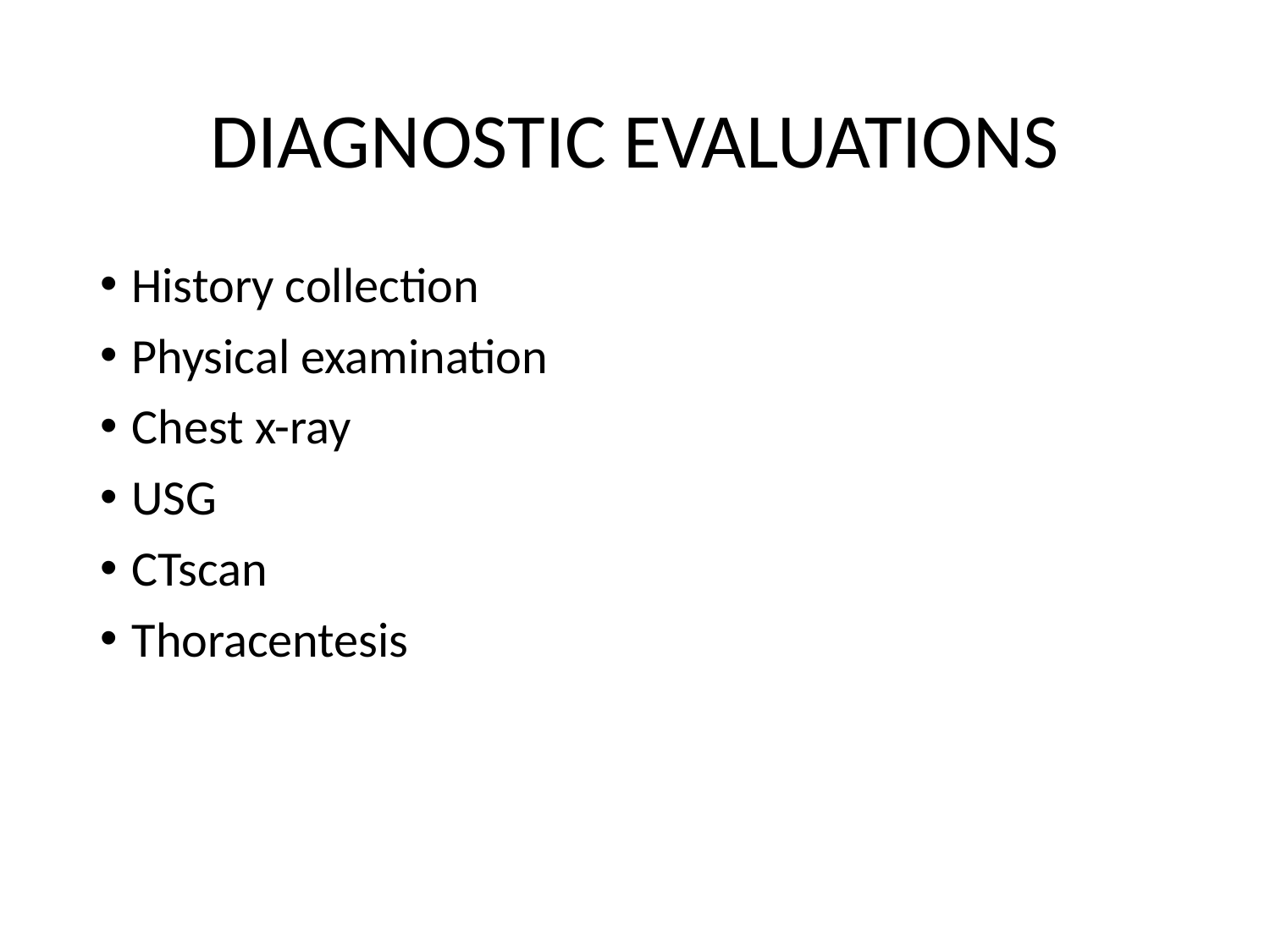

# DIAGNOSTIC EVALUATIONS
History collection
Physical examination
Chest x-ray
USG
CTscan
Thoracentesis